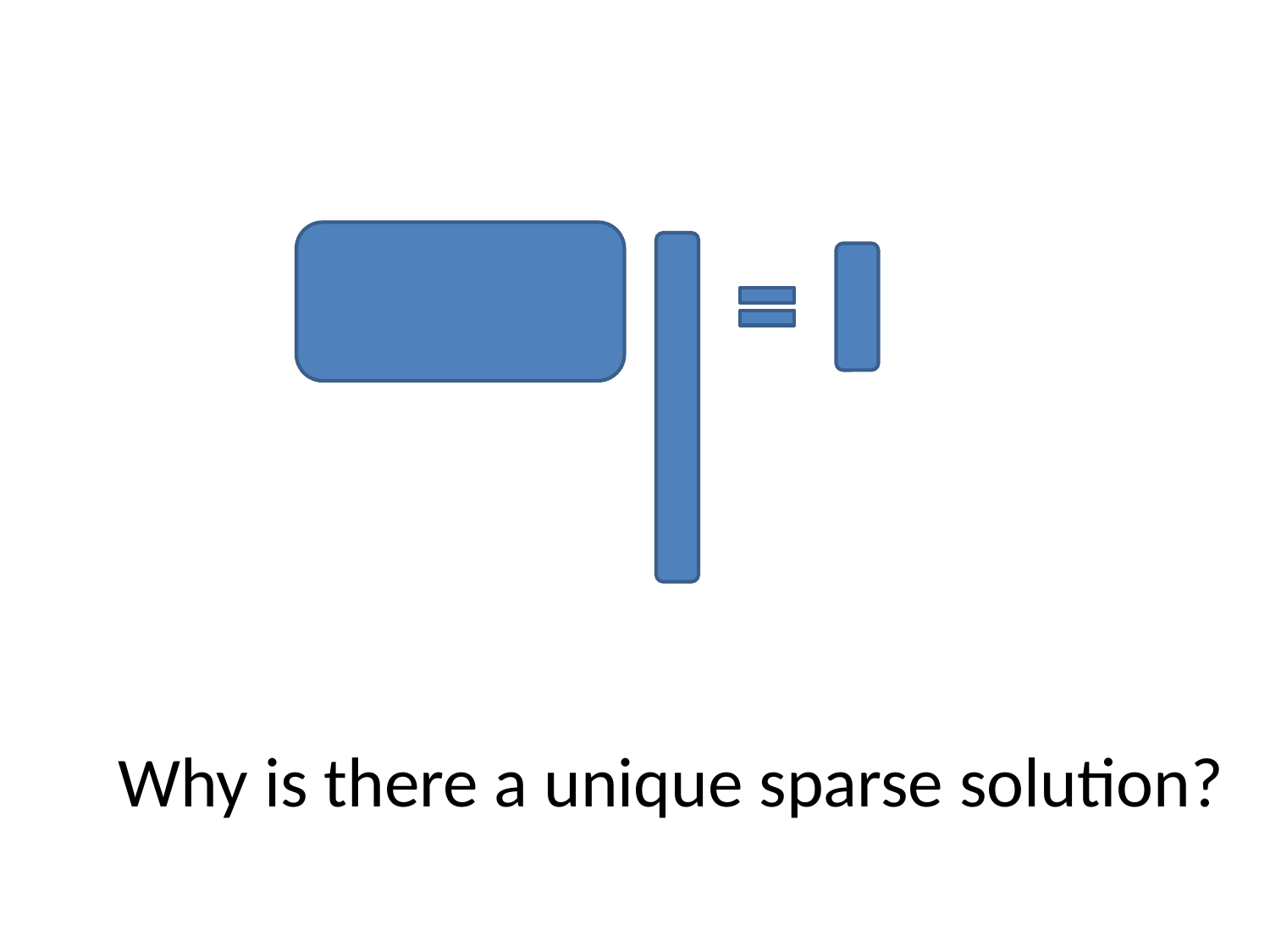

Why is there a unique sparse solution?